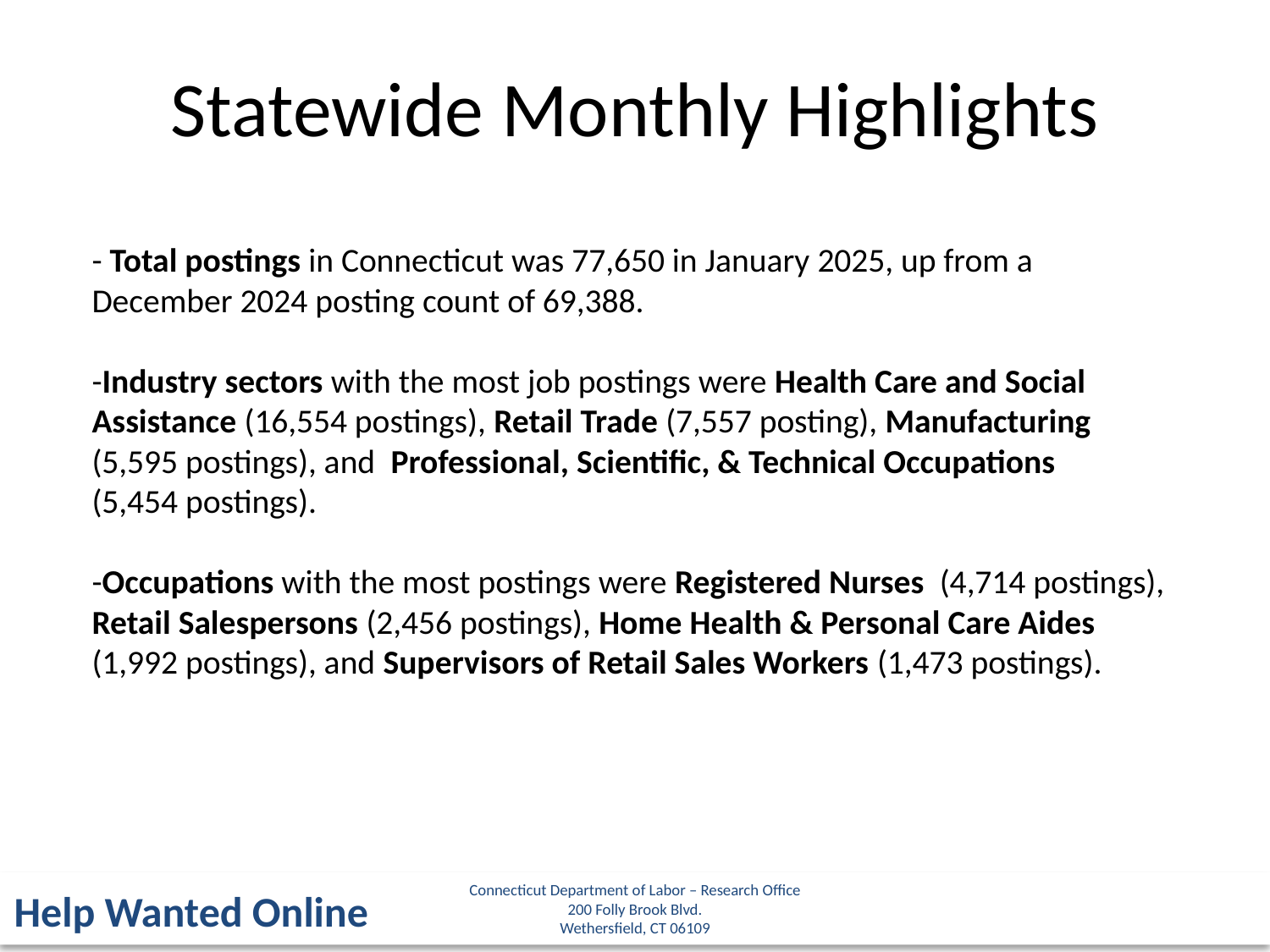

Statewide Monthly Highlights
- Total postings in Connecticut was 77,650 in January 2025, up from a December 2024 posting count of 69,388.
-Industry sectors with the most job postings were Health Care and Social Assistance (16,554 postings), Retail Trade (7,557 posting), Manufacturing (5,595 postings), and  Professional, Scientific, & Technical Occupations
(5,454 postings).
-Occupations with the most postings were Registered Nurses  (4,714 postings), Retail Salespersons (2,456 postings), Home Health & Personal Care Aides (1,992 postings), and Supervisors of Retail Sales Workers (1,473 postings).
Connecticut Department of Labor – Research Office
200 Folly Brook Blvd.
Wethersfield, CT 06109
Help Wanted Online
5